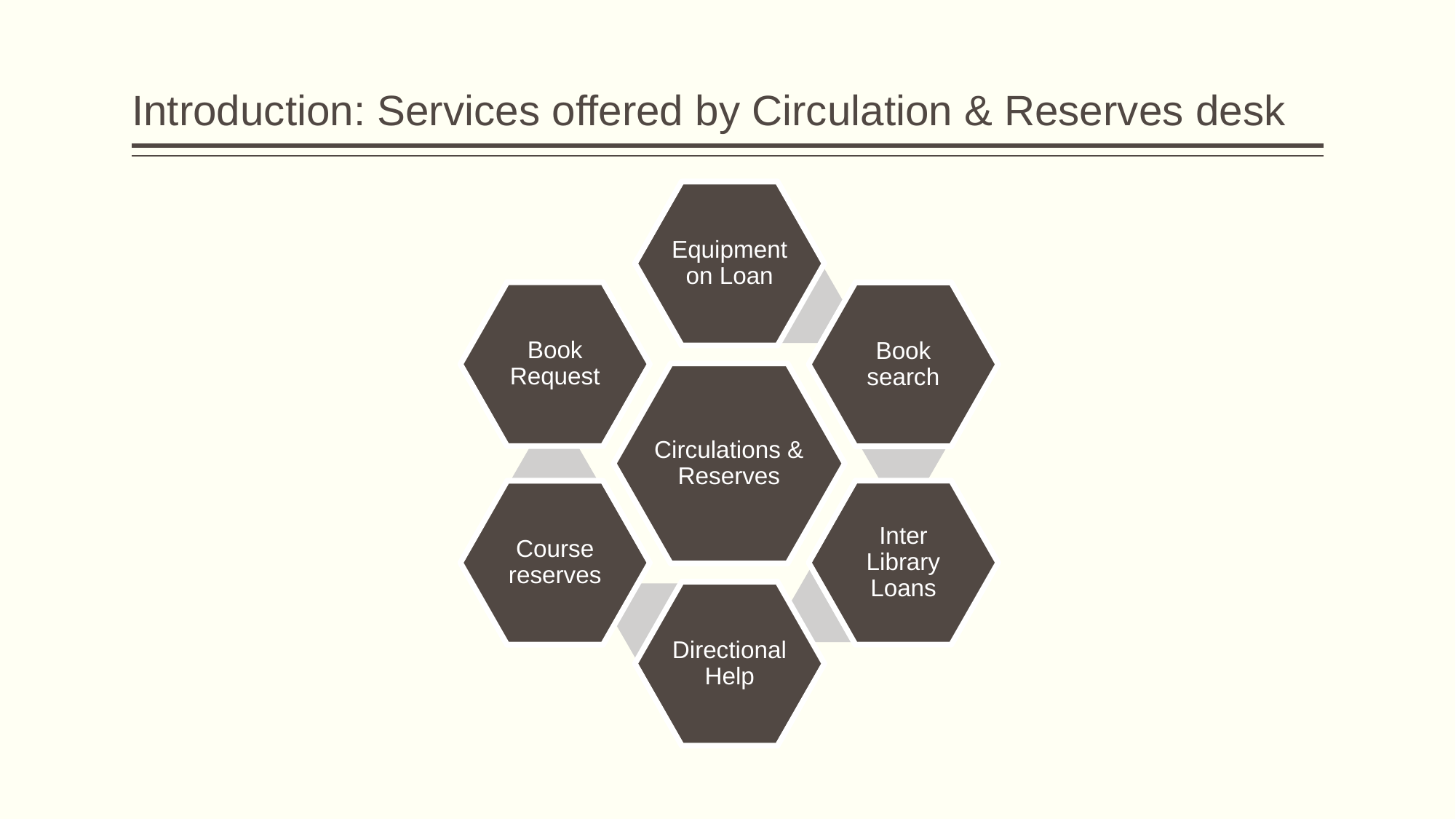

# Introduction: Services offered by Circulation & Reserves desk
Circulations & Reserves
Equipment on Loan
Book search
Inter Library Loans
Directional Help
Course reserves
Book Request